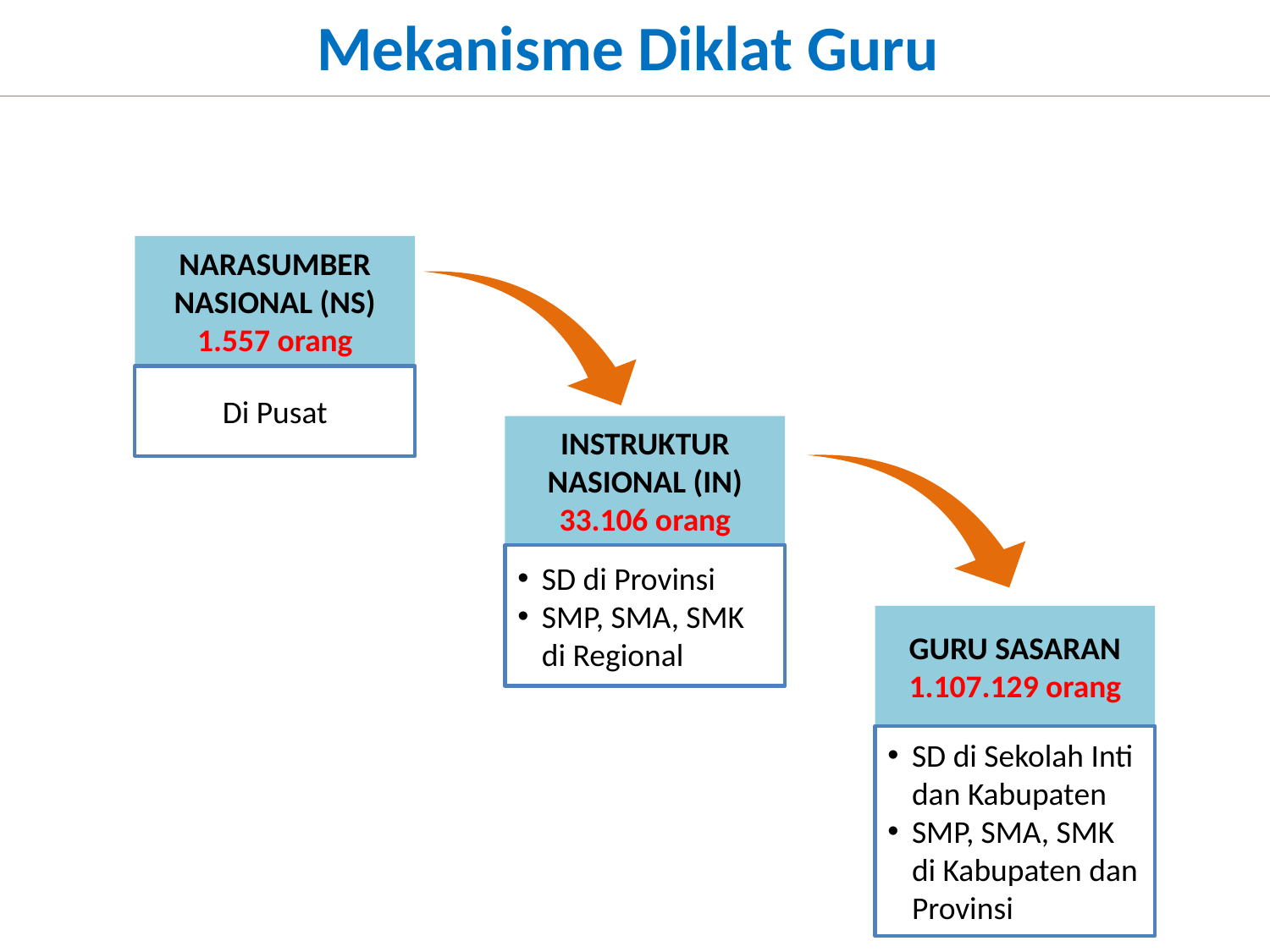

# Mekanisme Diklat Guru
NARASUMBER NASIONAL (NS)
1.557 orang

Di Pusat
INSTRUKTUR NASIONAL (IN)
33.106 orang

SD di Provinsi
SMP, SMA, SMK di Regional
GURU SASARAN
1.107.129 orang
SD di Sekolah Inti dan Kabupaten
SMP, SMA, SMK di Kabupaten dan Provinsi